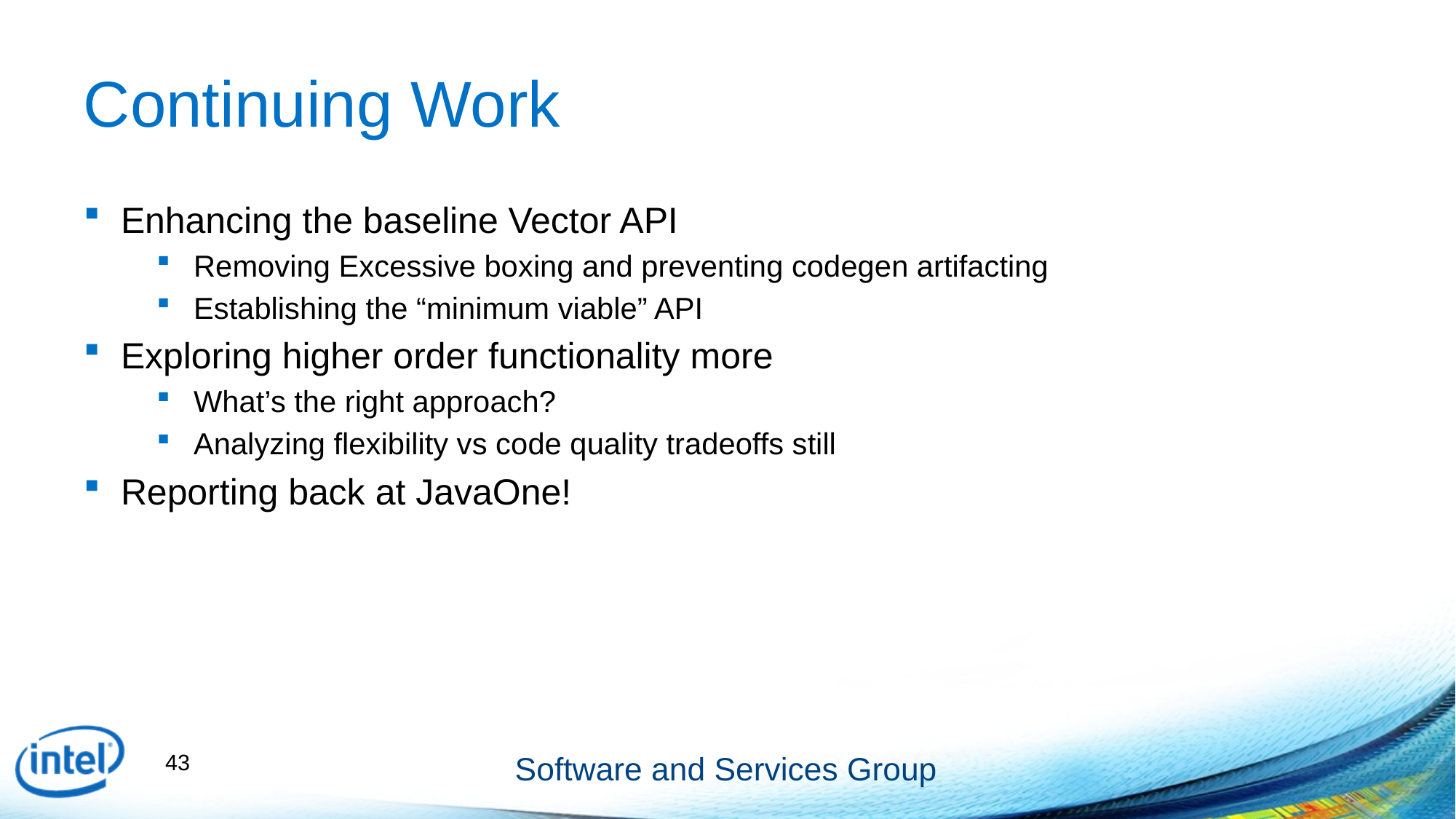

# Continuing Work
Enhancing the baseline Vector API
Removing Excessive boxing and preventing codegen artifacting
Establishing the “minimum viable” API
Exploring higher order functionality more
What’s the right approach?
Analyzing flexibility vs code quality tradeoffs still
Reporting back at JavaOne!

43